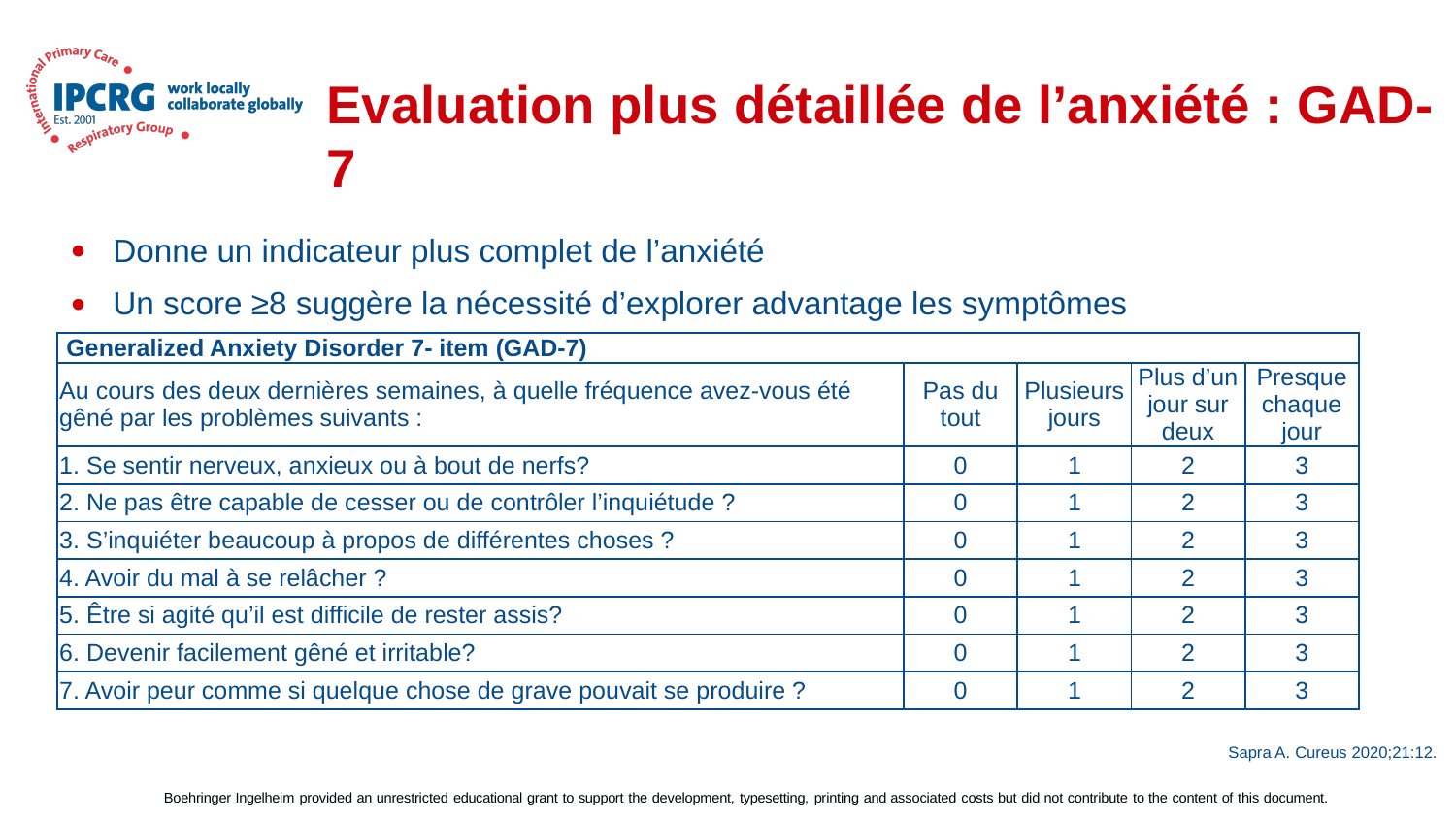

# Evaluation plus détaillée de l’anxiété : GAD-7
Donne un indicateur plus complet de l’anxiété
Un score ≥8 suggère la nécessité d’explorer advantage les symptômes
| Generalized Anxiety Disorder 7- item (GAD-7) |  |  |  |  |
| --- | --- | --- | --- | --- |
| Au cours des deux dernières semaines, à quelle fréquence avez-vous été gêné par les problèmes suivants : | Pas du tout | Plusieurs jours | Plus d’un jour sur deux | Presque chaque jour |
| 1. Se sentir nerveux, anxieux ou à bout de nerfs? | 0 | 1 | 2 | 3 |
| 2. Ne pas être capable de cesser ou de contrôler l’inquiétude ? | 0 | 1 | 2 | 3 |
| 3. S’inquiéter beaucoup à propos de différentes choses ? | 0 | 1 | 2 | 3 |
| 4. Avoir du mal à se relâcher ? | 0 | 1 | 2 | 3 |
| 5. Être si agité qu’il est difficile de rester assis? | 0 | 1 | 2 | 3 |
| 6. Devenir facilement gêné et irritable? | 0 | 1 | 2 | 3 |
| 7. Avoir peur comme si quelque chose de grave pouvait se produire ? | 0 | 1 | 2 | 3 |
Sapra A. Cureus 2020;21:12.